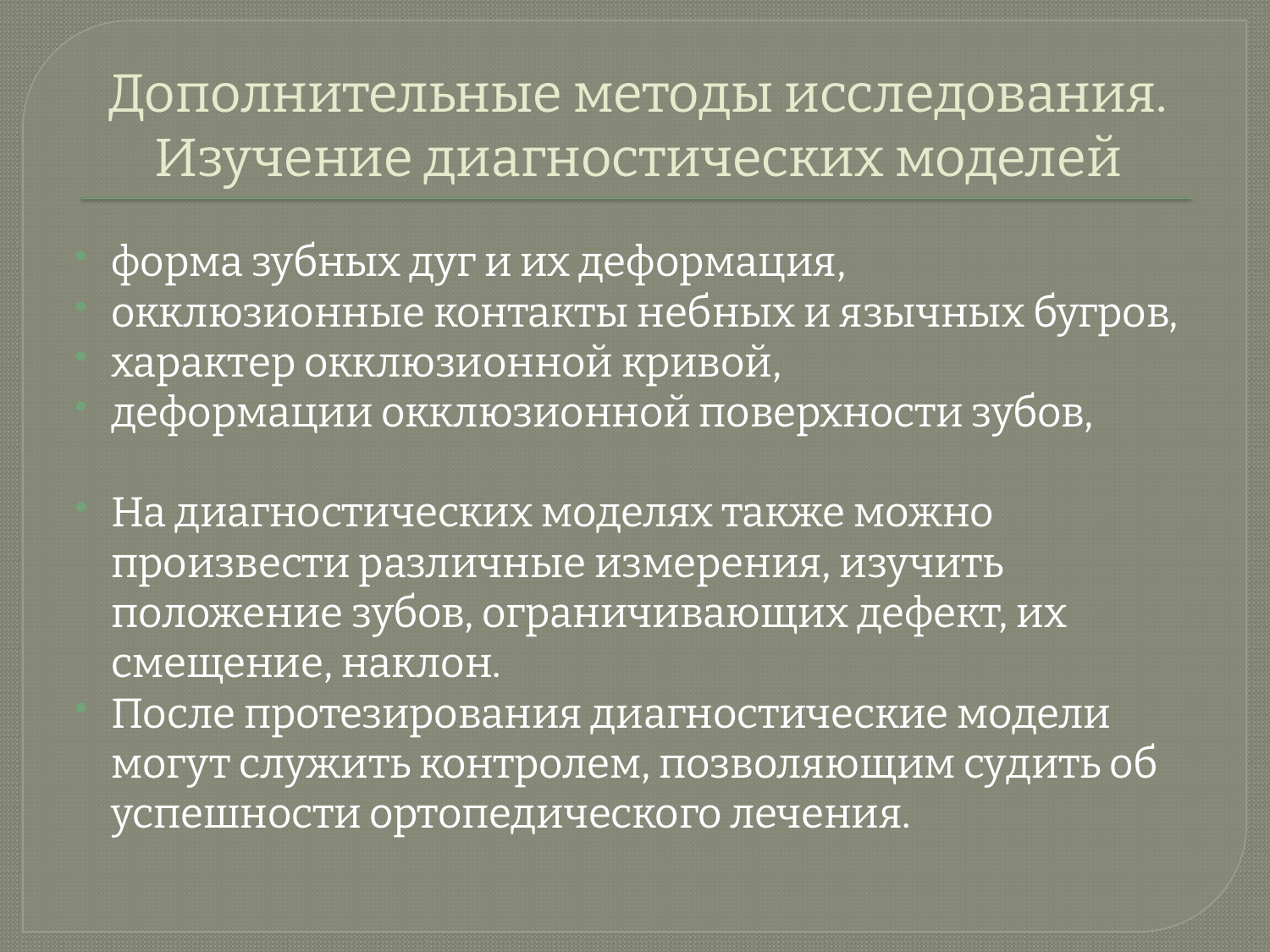

# Дополнительные методы исследования. Изучение диагностических моделей
форма зубных дуг и их деформация,
окклюзионные контакты небных и язычных бугров,
характер окклюзионной кривой,
деформации окклюзионной поверхности зубов,

На диагностических моделях также можно произвести различные измерения, изучить положение зубов, ограничивающих дефект, их смещение, наклон.
После протезирования диагностические модели могут служить контролем, позволяющим судить об успешности ортопедического лечения.